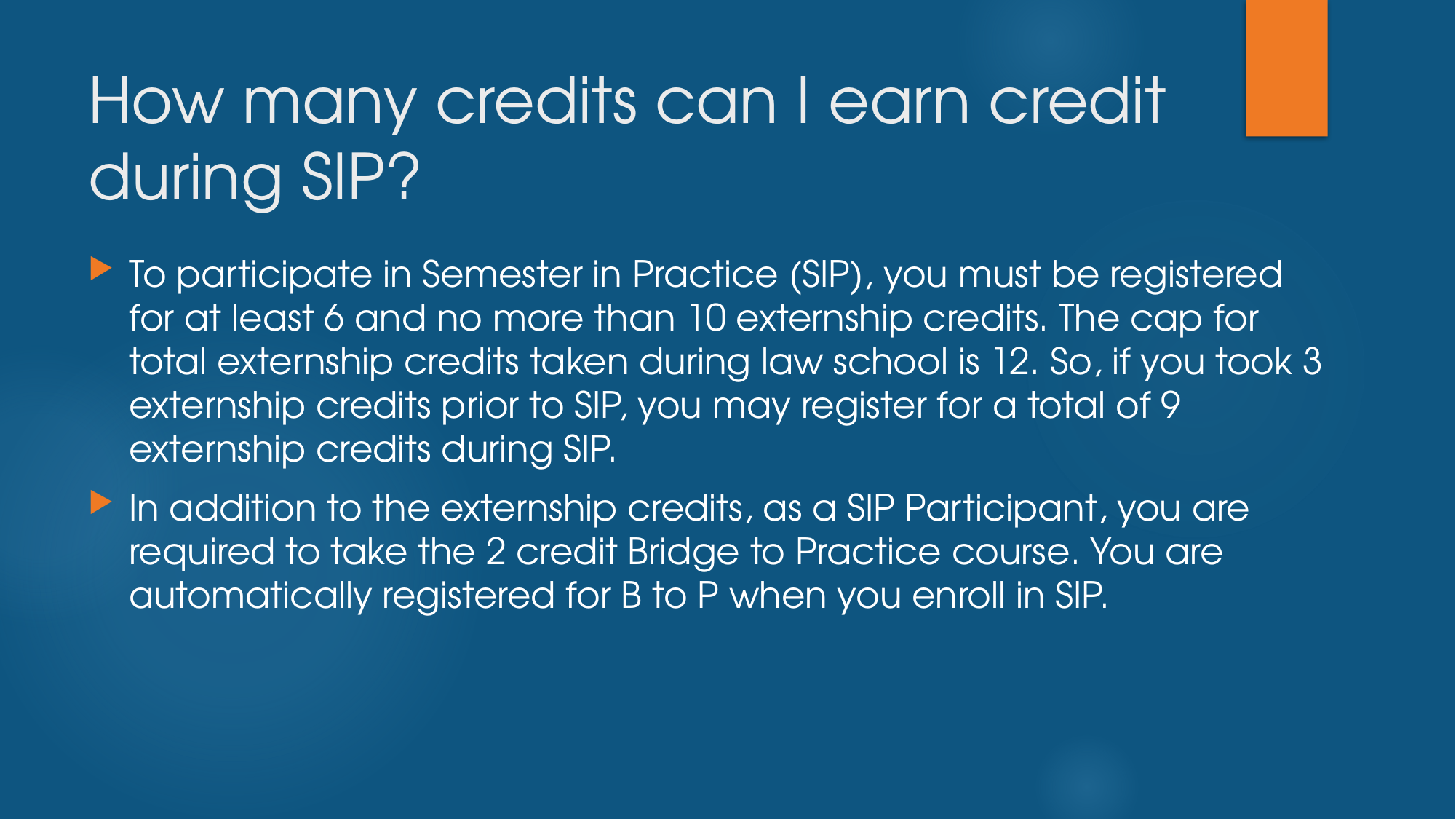

# How many credits can I earn credit during SIP?
To participate in Semester in Practice (SIP), you must be registered for at least 6 and no more than 10 externship credits. The cap for total externship credits taken during law school is 12. So, if you took 3 externship credits prior to SIP, you may register for a total of 9 externship credits during SIP.
In addition to the externship credits, as a SIP Participant, you are required to take the 2 credit Bridge to Practice course. You are automatically registered for B to P when you enroll in SIP.